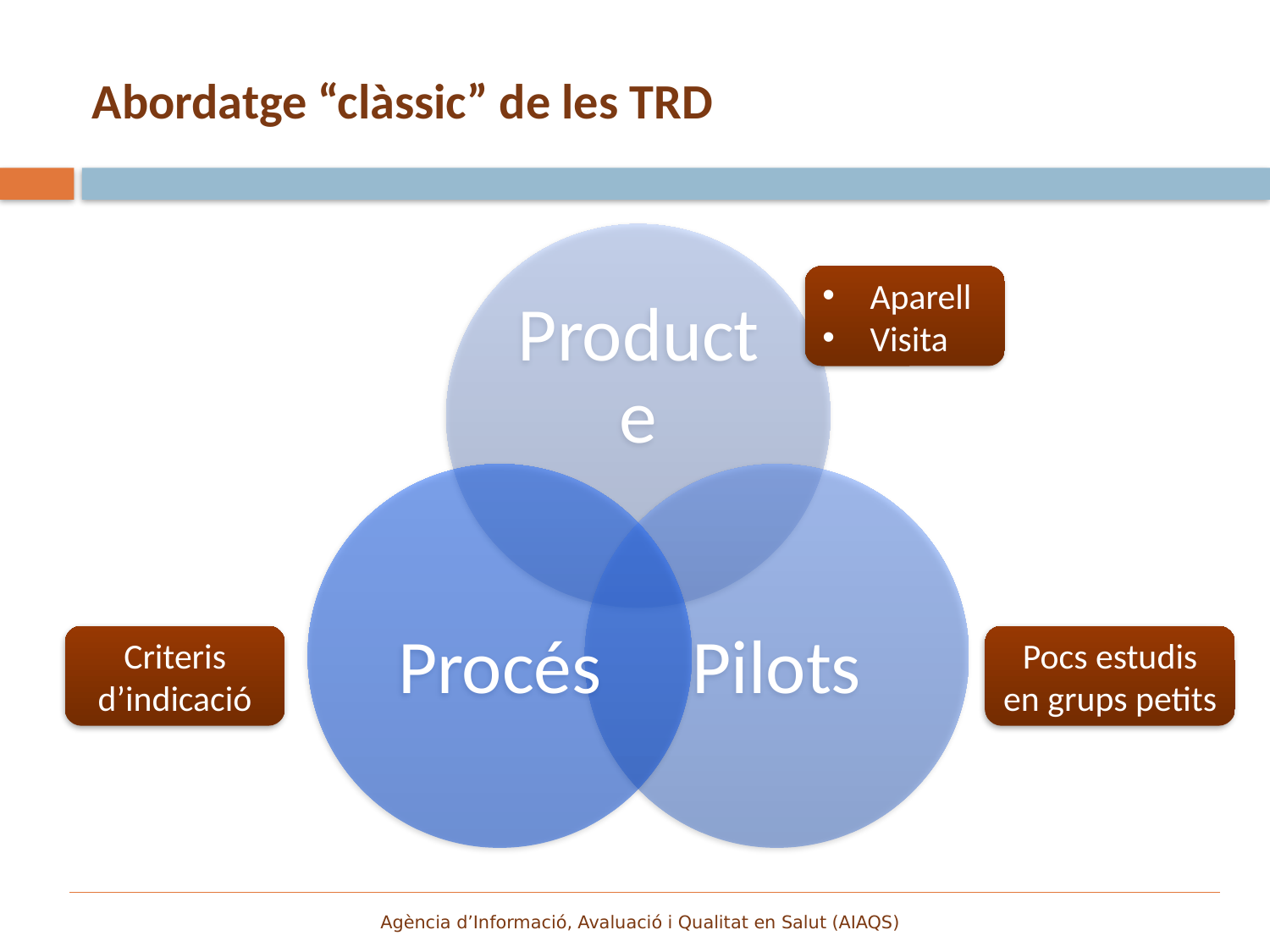

# Abordatge “clàssic” de les TRD
Producte
Pilots
Procés
Aparell
Visita
Criteris d’indicació
Pocs estudis en grups petits
Agència d’Informació, Avaluació i Qualitat en Salut (AIAQS)